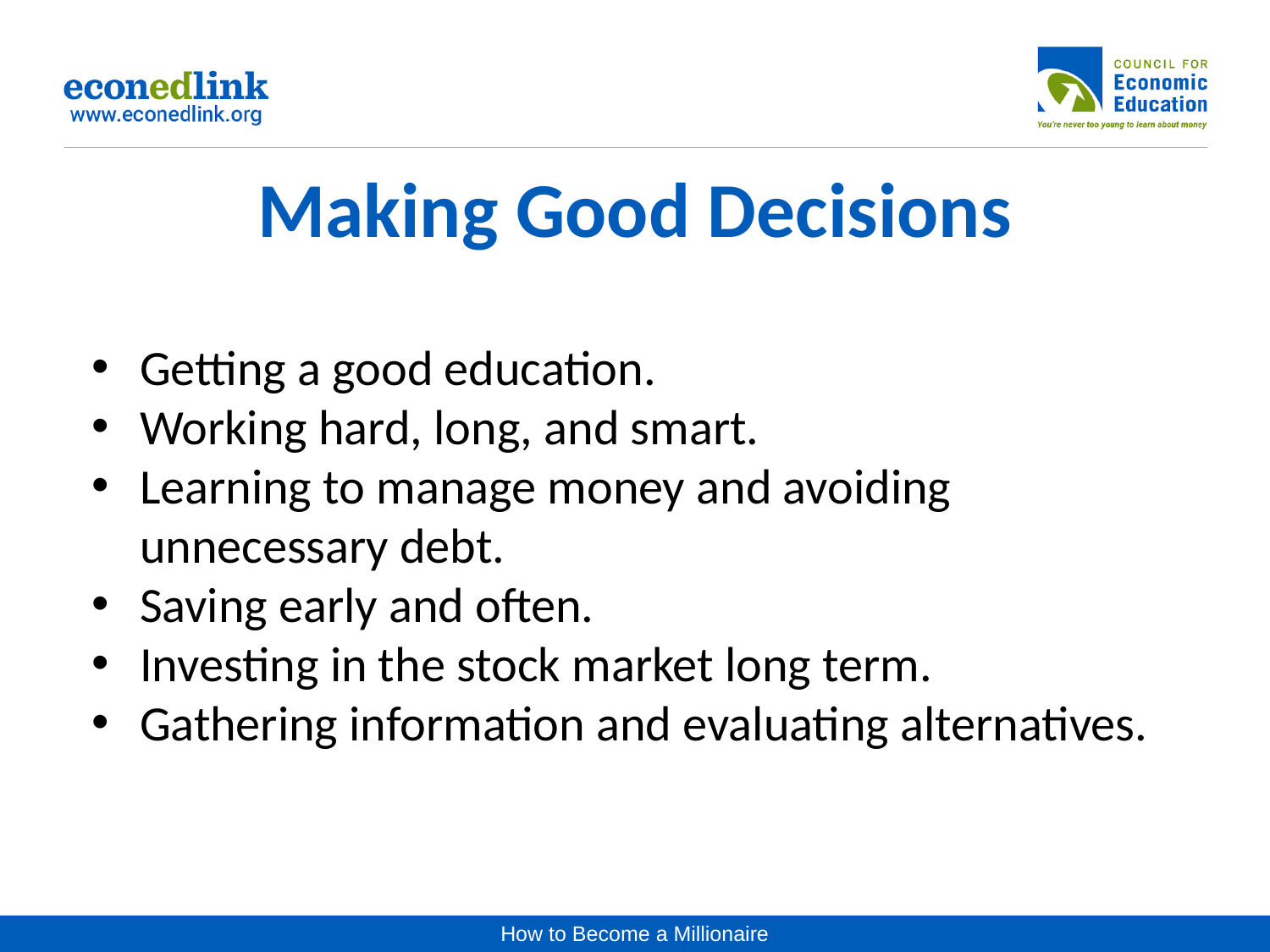

# Making Good Decisions
Getting a good education.
Working hard, long, and smart.
Learning to manage money and avoiding unnecessary debt.
Saving early and often.
Investing in the stock market long term.
Gathering information and evaluating alternatives.